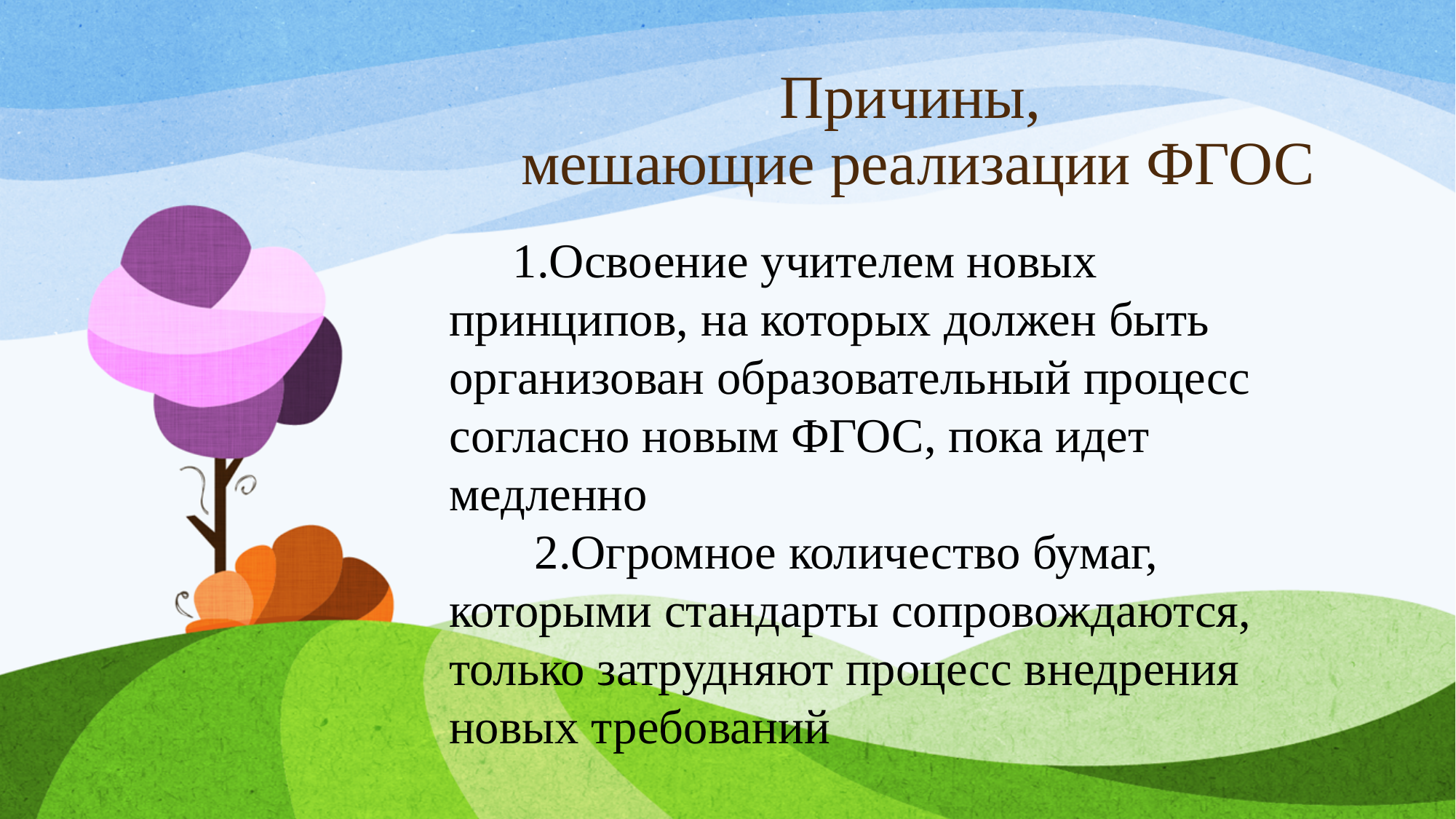

# Причины, мешающие реализации ФГОС
       1.Освоение учителем новых принципов, на которых должен быть организован образовательный процесс согласно новым ФГОС, пока идет медленно
       2.Огромное количество бумаг, которыми стандарты сопровождаются, только затрудняют процесс внедрения новых требований